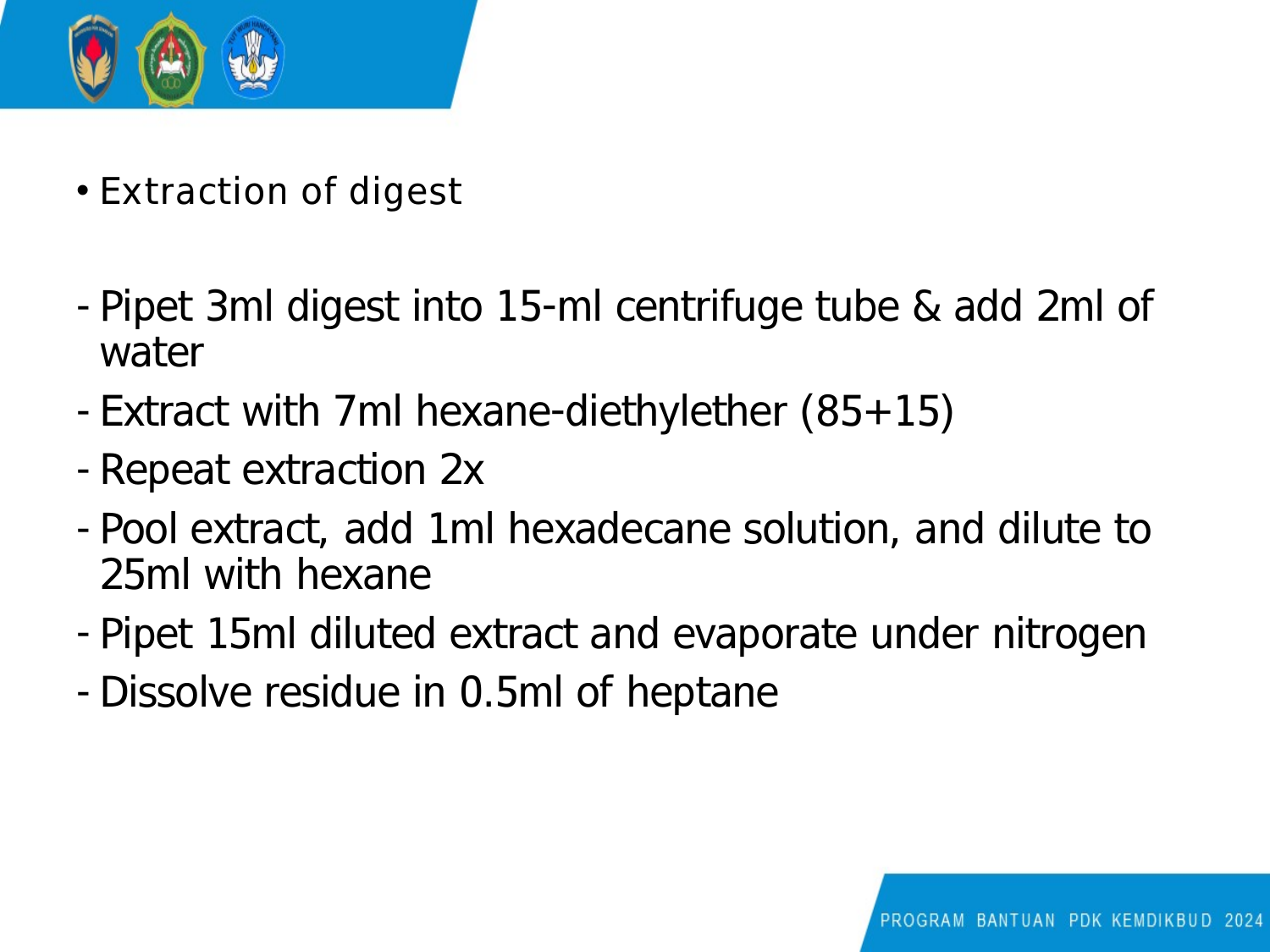

Extraction of digest

Pipet 3ml digest into 15-ml centrifuge tube & add 2ml of water
Extract with 7ml hexane-diethylether (85+15)
Repeat extraction 2x
Pool extract, add 1ml hexadecane solution, and dilute to 25ml with hexane
Pipet 15ml diluted extract and evaporate under nitrogen
Dissolve residue in 0.5ml of heptane